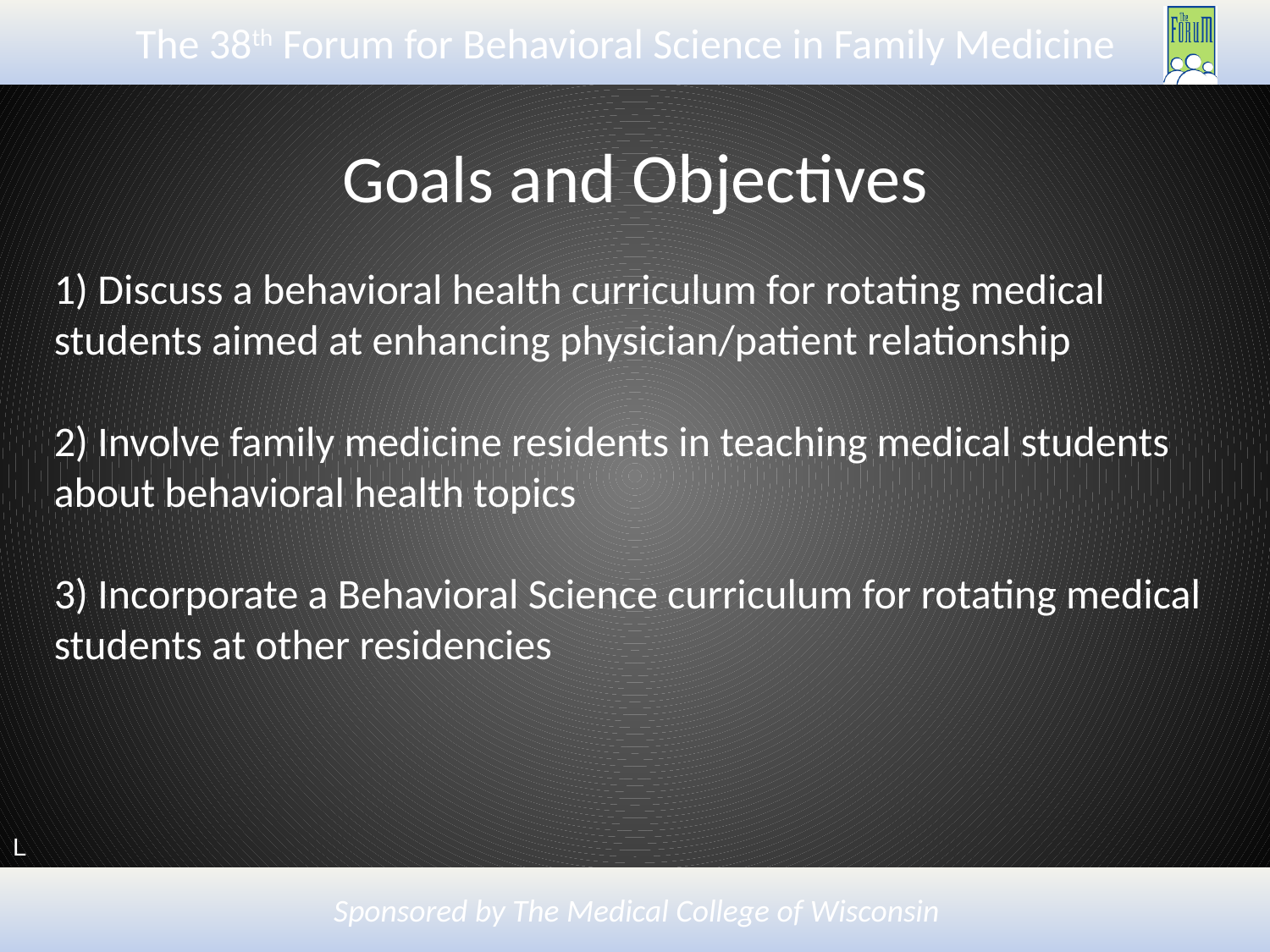

# Goals and Objectives
1) Discuss a behavioral health curriculum for rotating medical students aimed at enhancing physician/patient relationship

2) Involve family medicine residents in teaching medical students about behavioral health topics

3) Incorporate a Behavioral Science curriculum for rotating medical students at other residencies
L